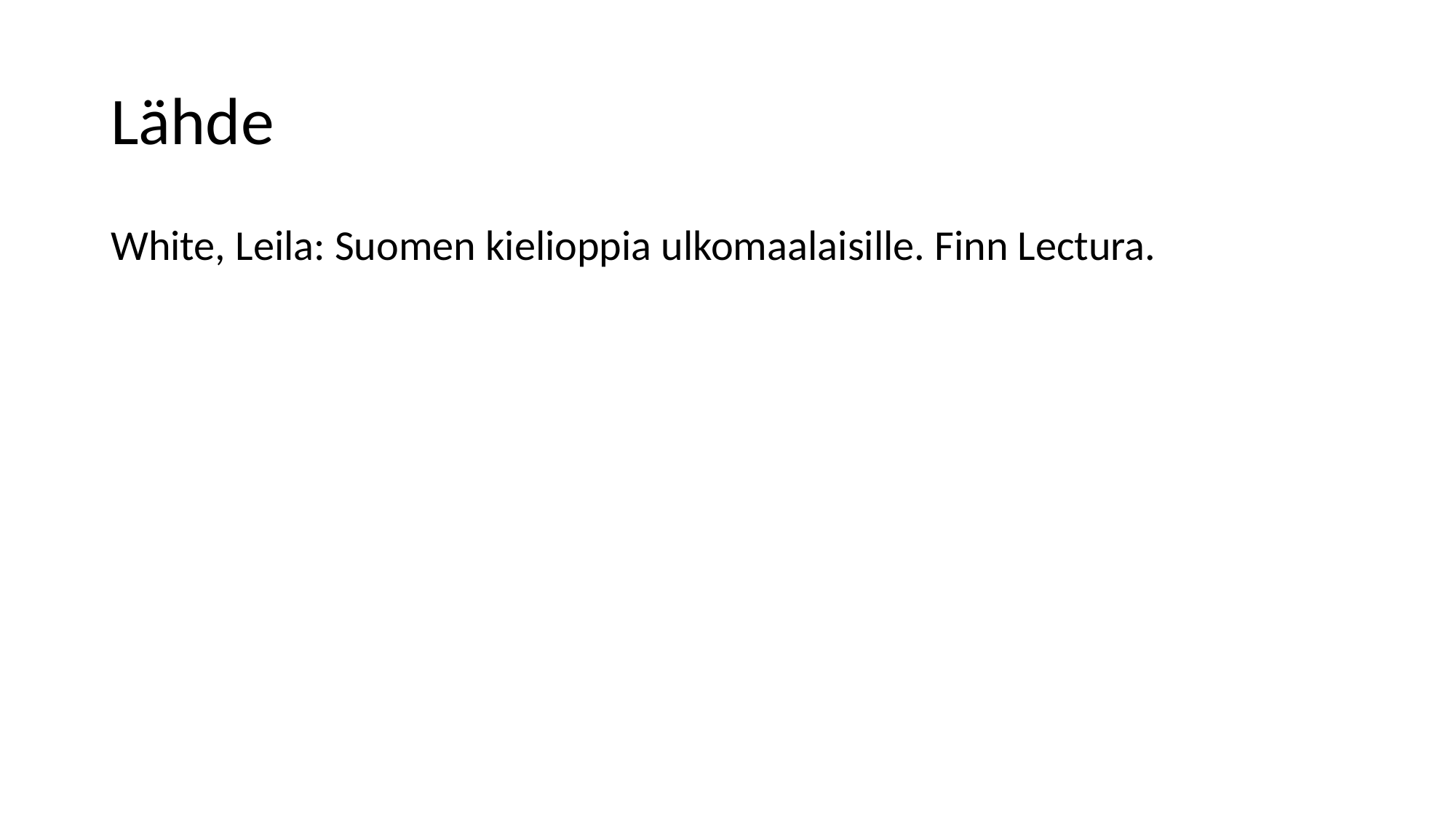

# Lähde
White, Leila: Suomen kielioppia ulkomaalaisille. Finn Lectura.